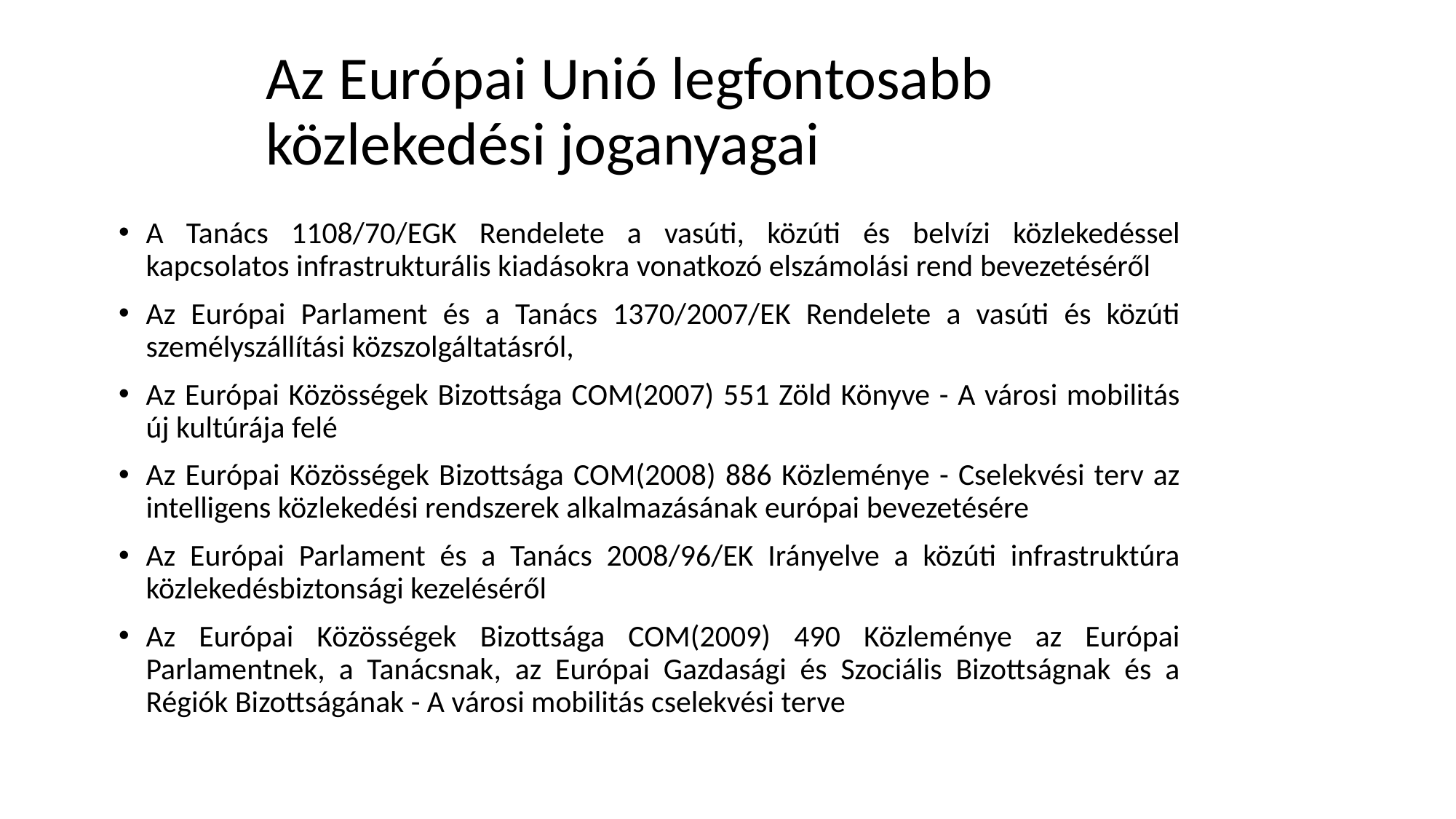

# Az Európai Unió legfontosabb közlekedési joganyagai
A Tanács 1108/70/EGK Rendelete a vasúti, közúti és belvízi közlekedéssel kapcsolatos infrastrukturális kiadásokra vonatkozó elszámolási rend bevezetéséről
Az Európai Parlament és a Tanács 1370/2007/EK Rendelete a vasúti és közúti személyszállítási közszolgáltatásról,
Az Európai Közösségek Bizottsága COM(2007) 551 Zöld Könyve - A városi mobilitás új kultúrája felé
Az Európai Közösségek Bizottsága COM(2008) 886 Közleménye - Cselekvési terv az intelligens közlekedési rendszerek alkalmazásának európai bevezetésére
Az Európai Parlament és a Tanács 2008/96/EK Irányelve a közúti infrastruktúra közlekedésbiztonsági kezeléséről
Az Európai Közösségek Bizottsága COM(2009) 490 Közleménye az Európai Parlamentnek, a Tanácsnak, az Európai Gazdasági és Szociális Bizottságnak és a Régiók Bizottságának - A városi mobilitás cselekvési terve